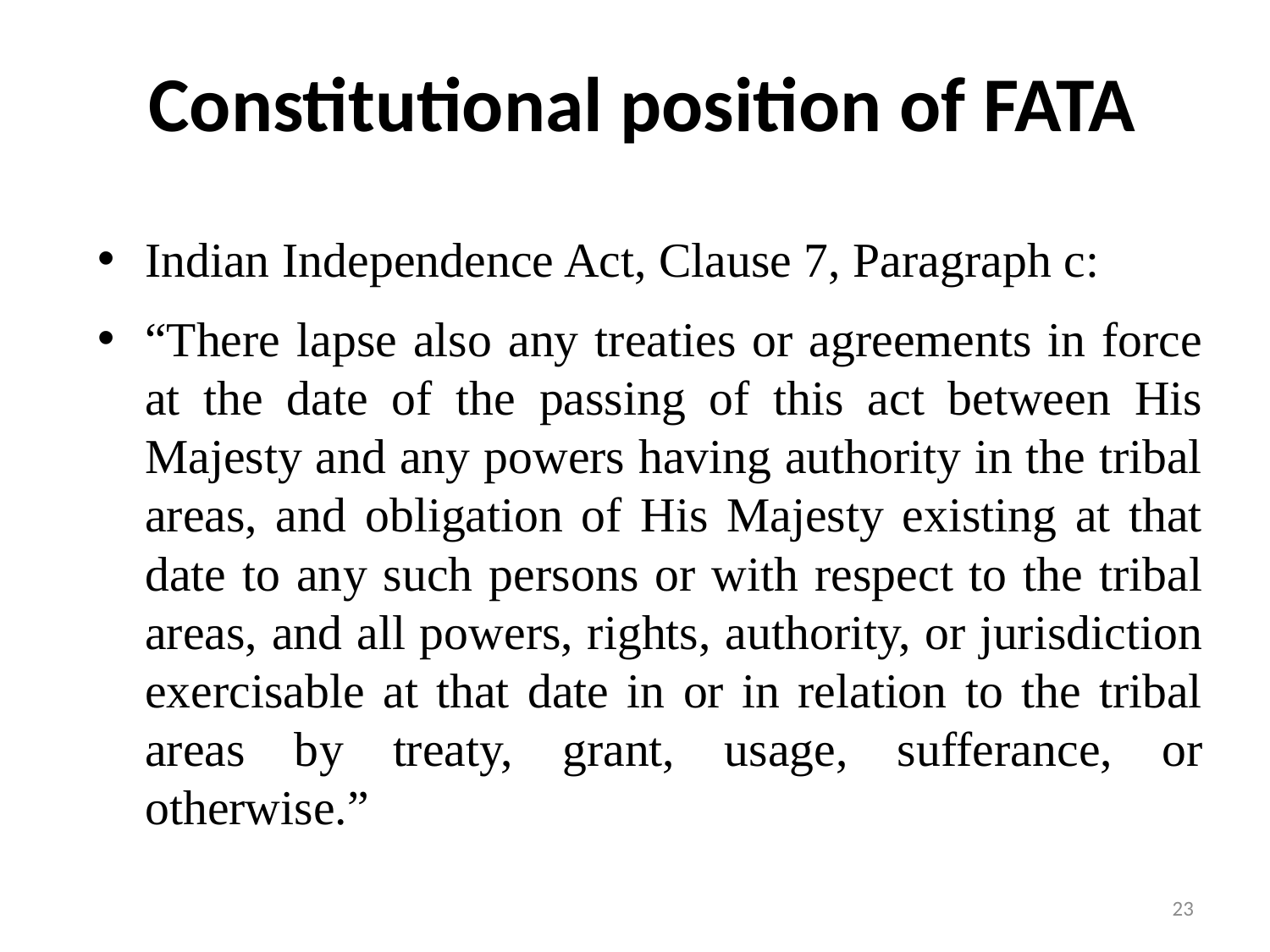

# Constitutional position of FATA
Indian Independence Act, Clause 7, Paragraph c:
“There lapse also any treaties or agreements in force at the date of the passing of this act between His Majesty and any powers having authority in the tribal areas, and obligation of His Majesty existing at that date to any such persons or with respect to the tribal areas, and all powers, rights, authority, or jurisdiction exercisable at that date in or in relation to the tribal areas by treaty, grant, usage, sufferance, or otherwise.”
23